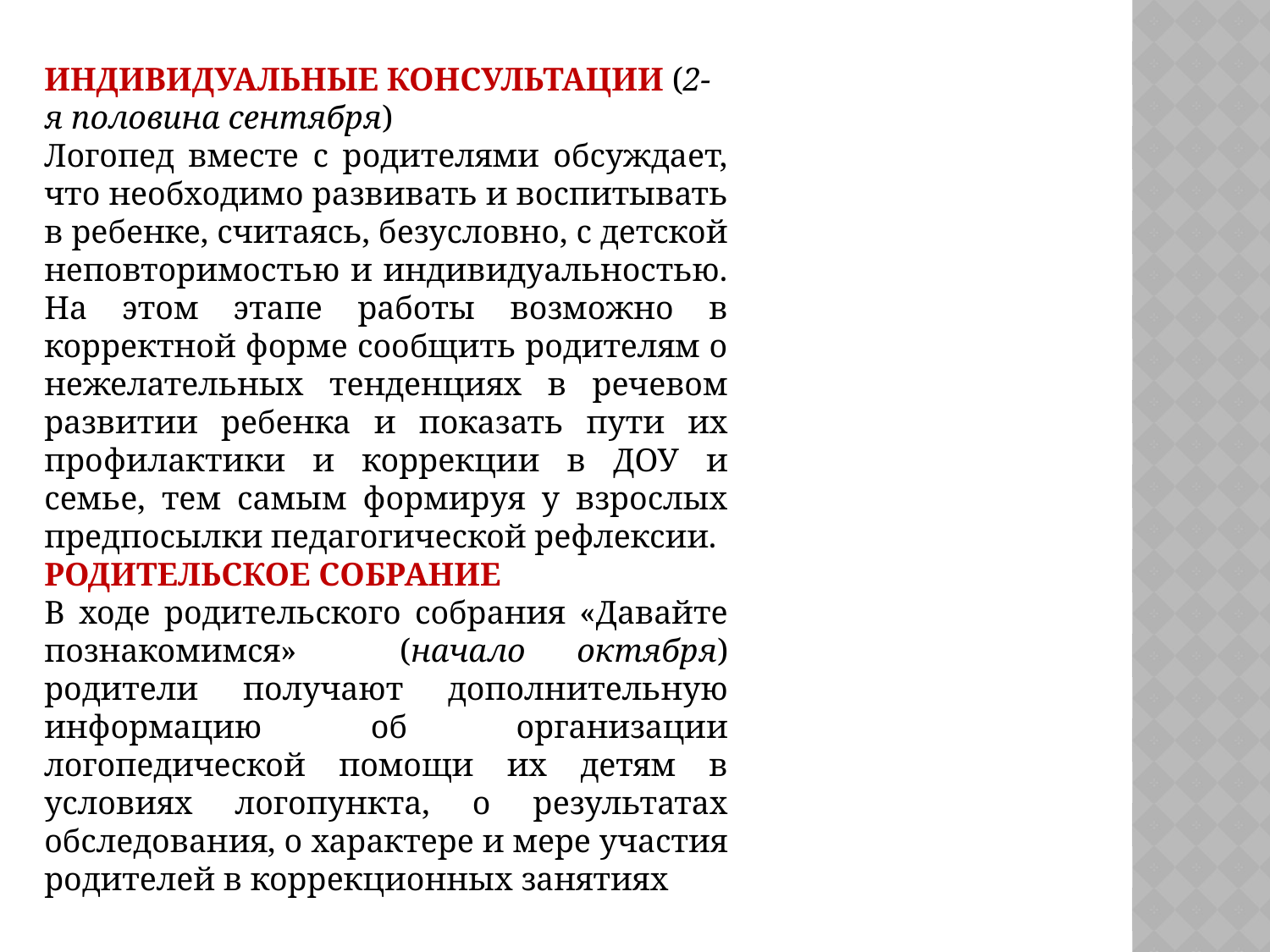

ИНДИВИДУАЛЬНЫЕ КОНСУЛЬТАЦИИ (2-я половина сентября)
Логопед вместе с родителями обсуждает, что необходимо развивать и воспитывать в ребенке, считаясь, безусловно, с детской неповторимостью и индивидуальностью. На этом этапе работы возможно в корректной форме сообщить родителям о нежелательных тенденциях в речевом развитии ребенка и показать пути их профилактики и коррекции в ДОУ и семье, тем самым формируя у взрослых предпосылки педагогической рефлексии.
РОДИТЕЛЬСКОЕ СОБРАНИЕ
В ходе родительского собрания «Давайте познакомимся»  (начало октября) родители получают дополнительную информацию об организации логопедической помощи их детям в условиях логопункта, о результатах обследования, о характере и мере участия родителей в коррекционных занятиях